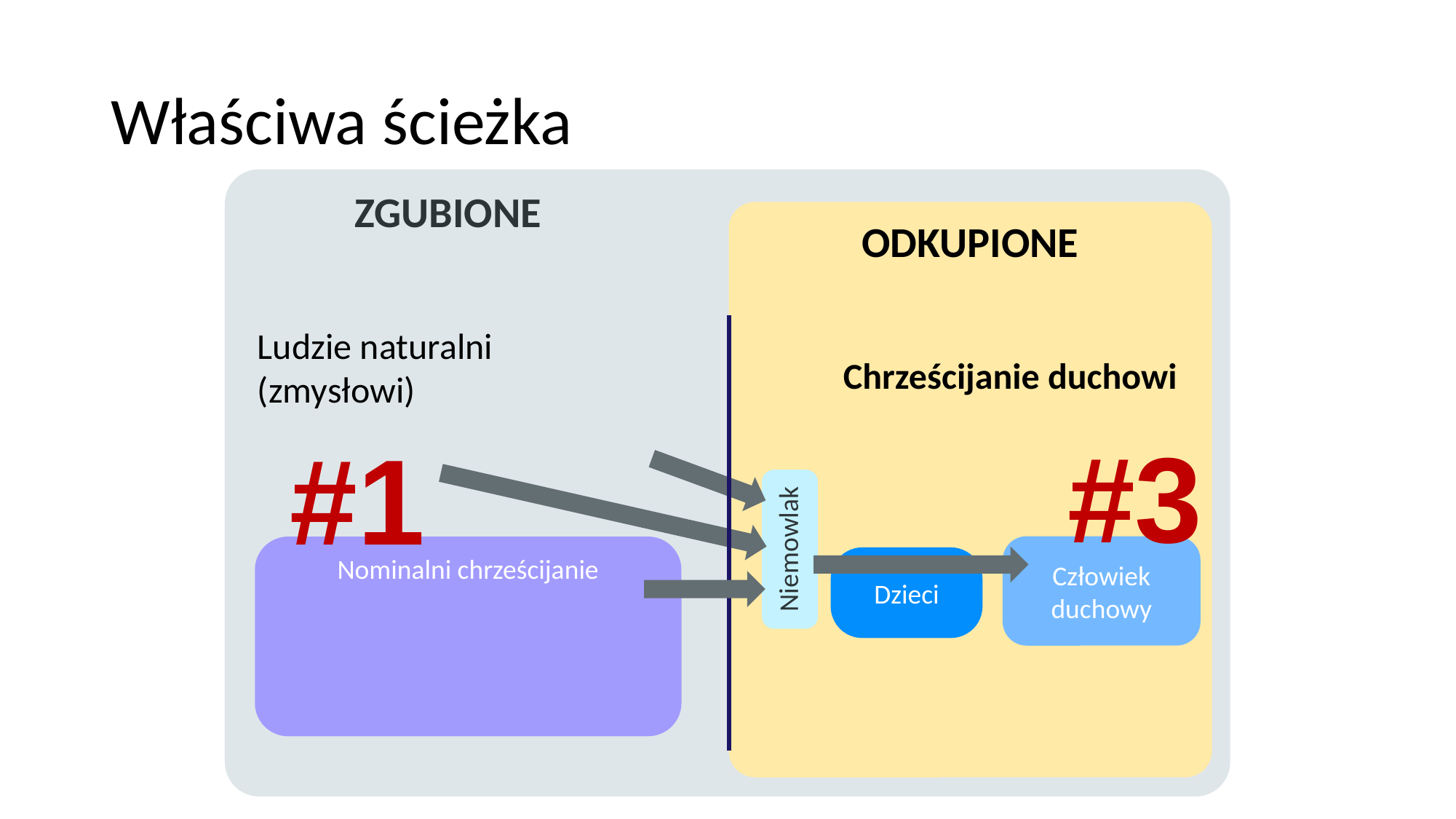

# Właściwa ścieżka
	ZGUBIONE
ODKUPIONE
Ludzie naturalni (zmysłowi)

Chrześcijanie duchowi
#3
#1

Niemowlak

Człowiek
duchowy
Nominalni chrześcijanie

Dzieci